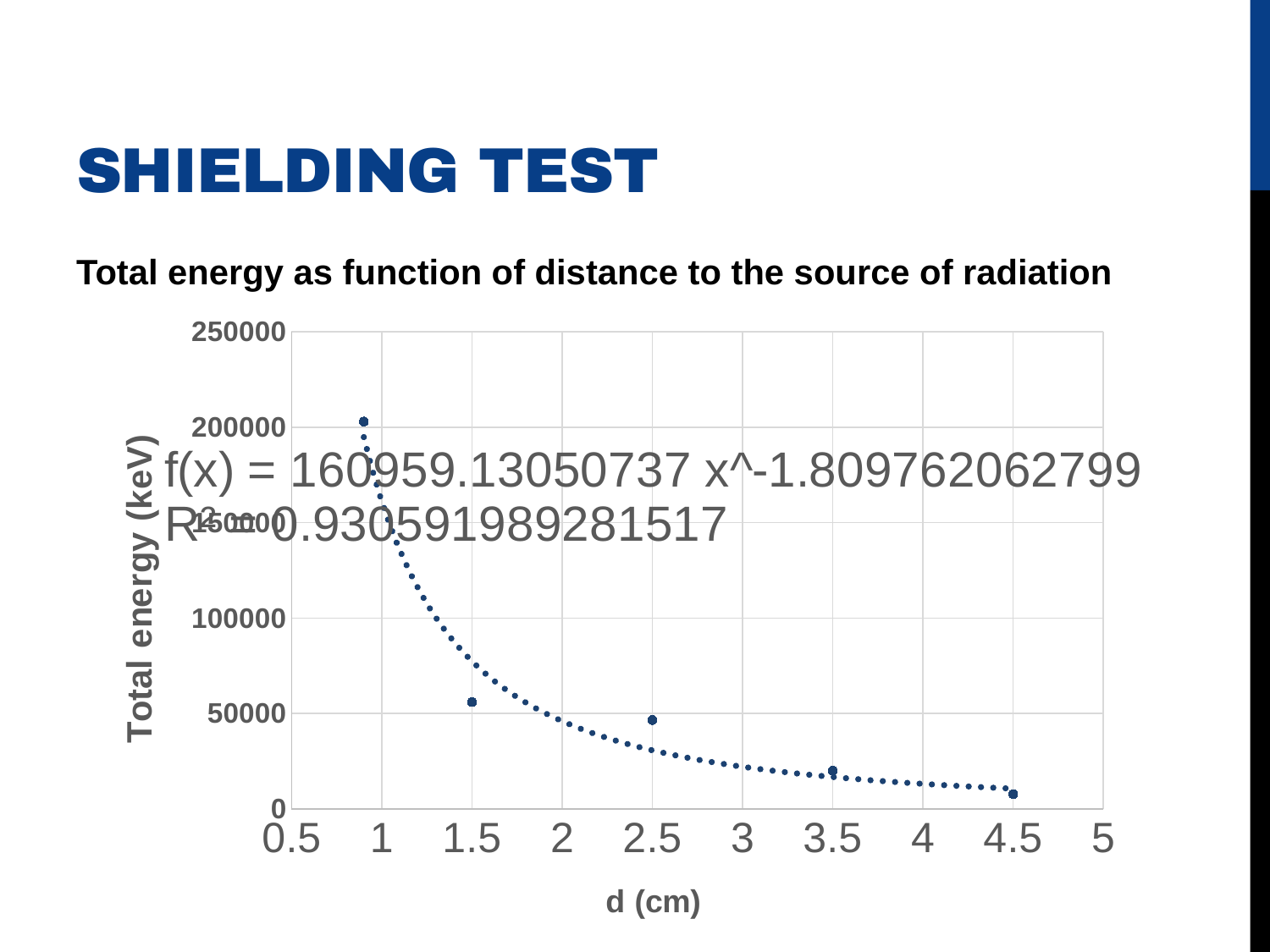

# Shielding test
Total energy as function of distance to the source of radiation

### Chart

| Category |  |
|---|---|